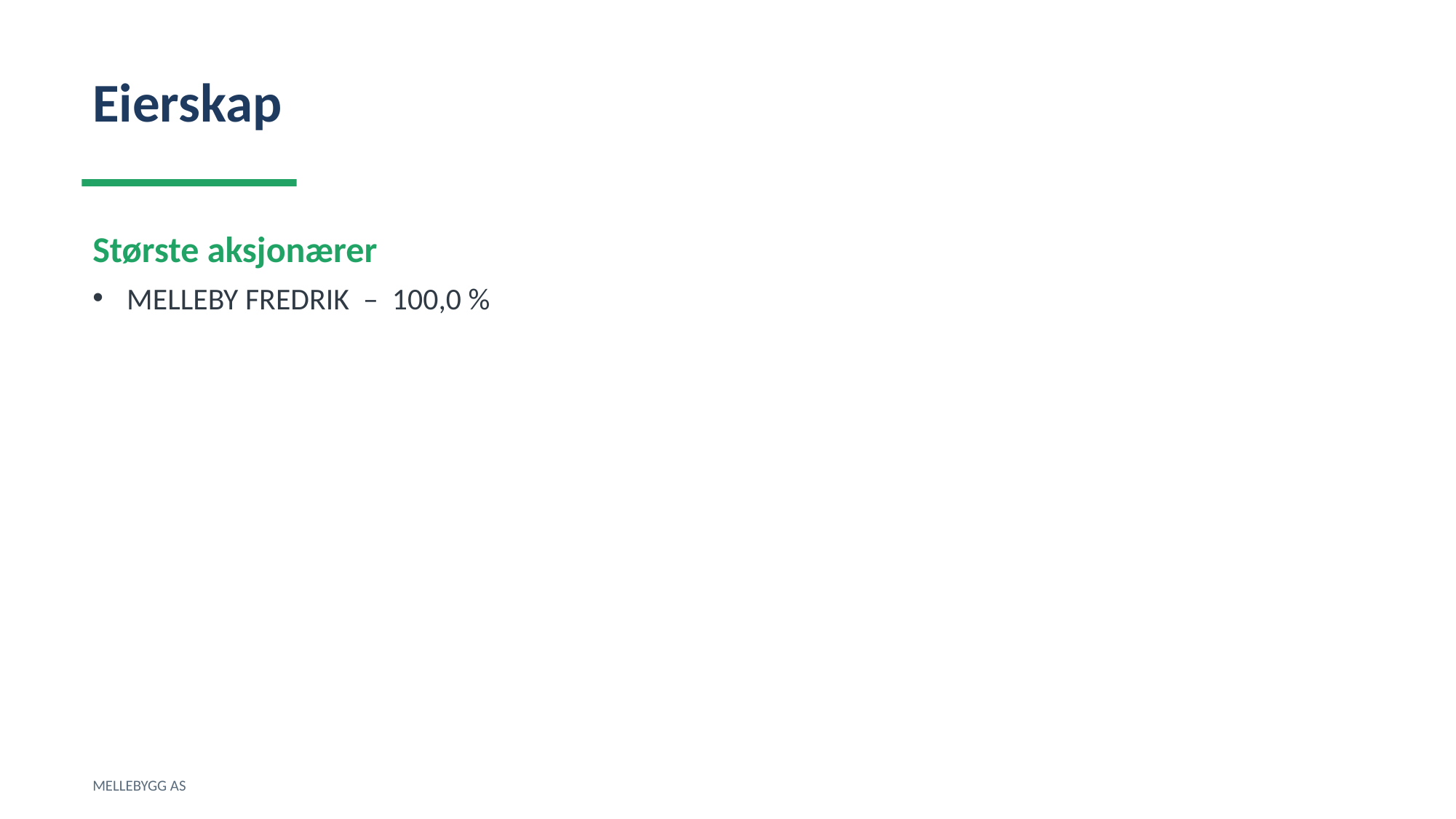

Eierskap

Største aksjonærer
MELLEBY FREDRIK  –  100,0 %
MELLEBYGG AS